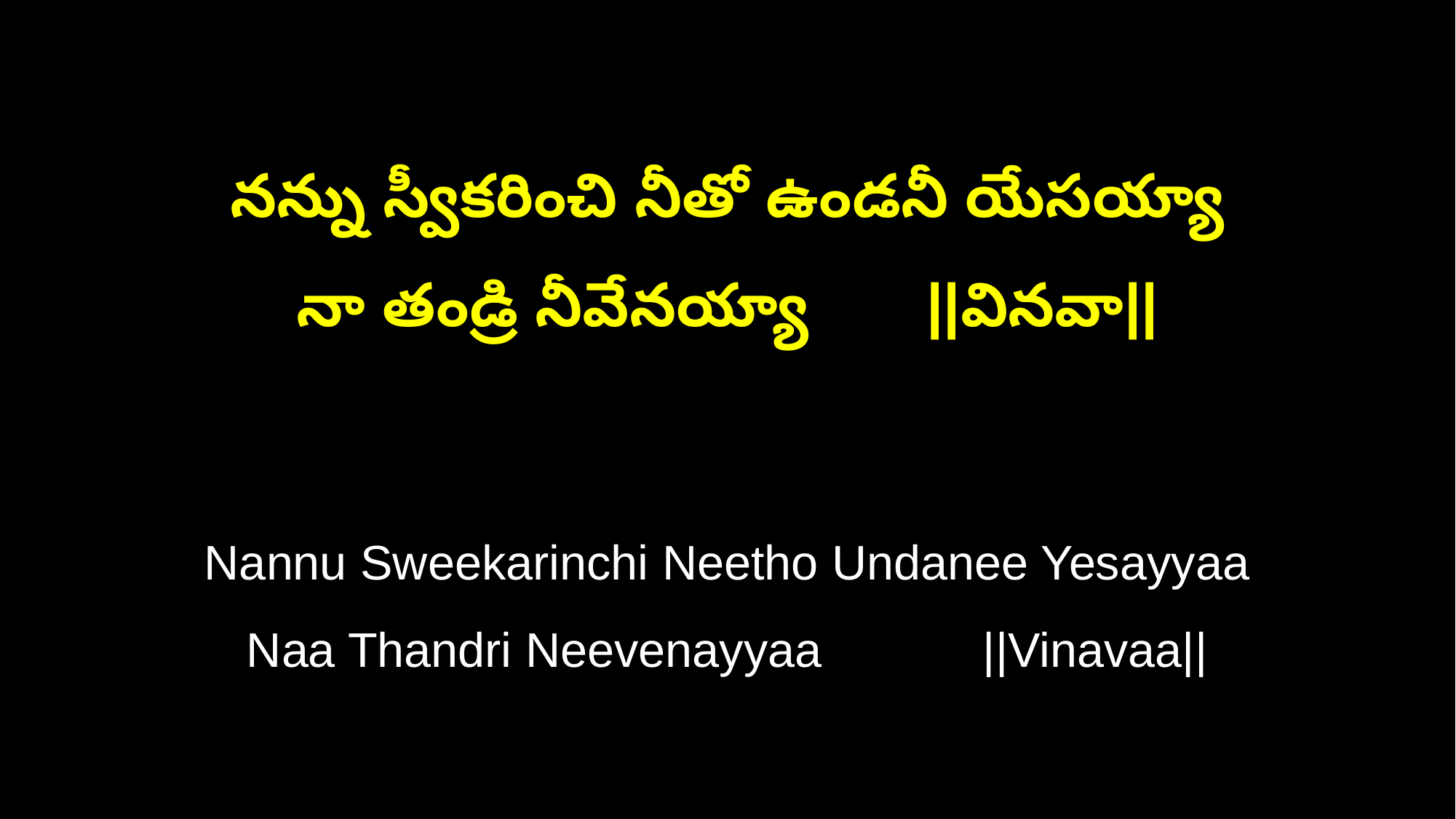

నన్ను స్వీకరించి నీతో ఉండనీ యేసయ్యా
నా తండ్రి నీవేనయ్యా       ||వినవా||
Nannu Sweekarinchi Neetho Undanee Yesayyaa
Naa Thandri Neevenayyaa            ||Vinavaa||